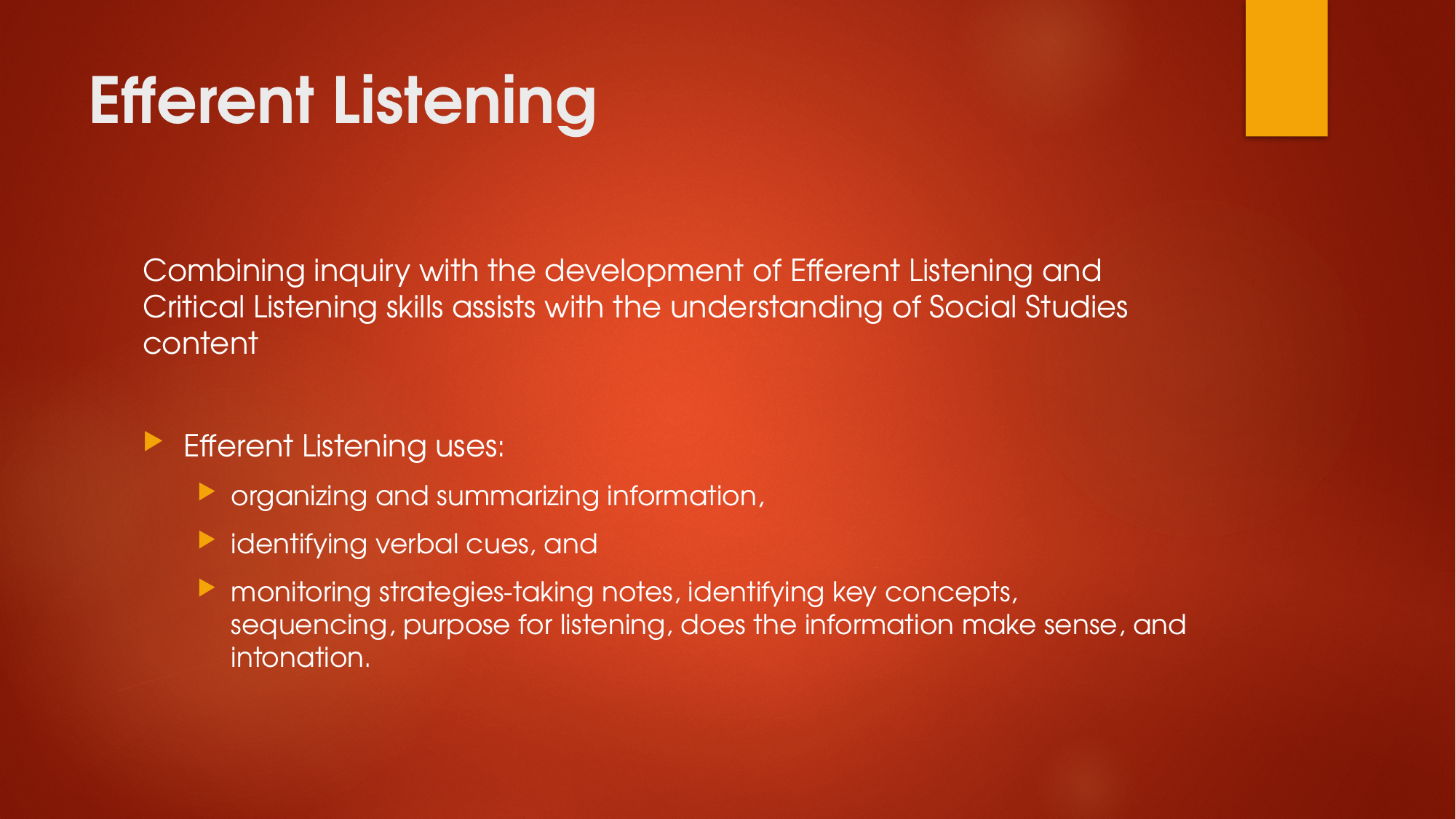

# Efferent Listening
Combining inquiry with the development of Efferent Listening and Critical Listening skills assists with the understanding of Social Studies content

Efferent Listening uses:
organizing and summarizing information,
identifying verbal cues, and
monitoring strategies-taking notes, identifying key concepts, sequencing, purpose for listening, does the information make sense, and intonation.